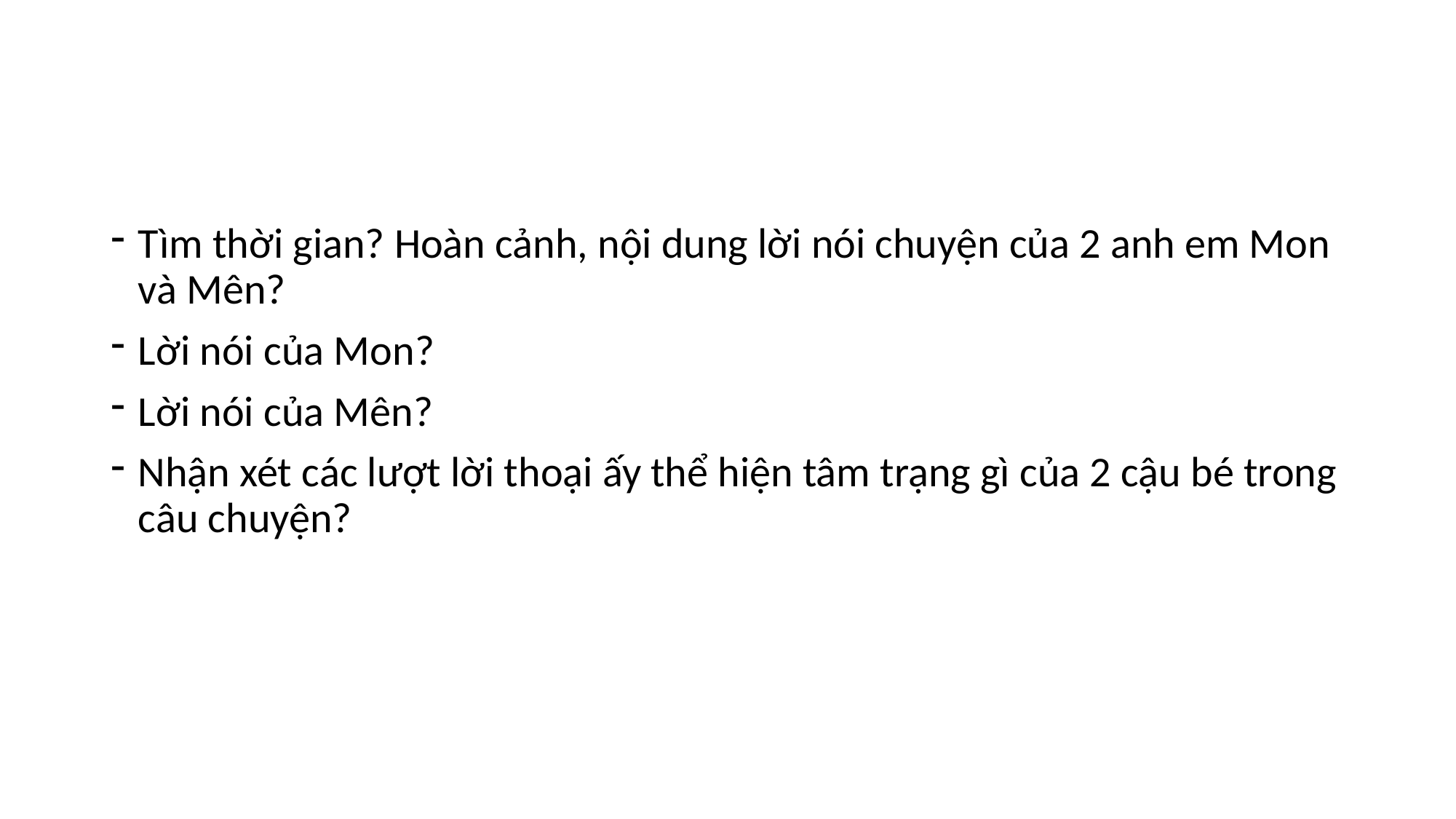

#
Tìm thời gian? Hoàn cảnh, nội dung lời nói chuyện của 2 anh em Mon và Mên?
Lời nói của Mon?
Lời nói của Mên?
Nhận xét các lượt lời thoại ấy thể hiện tâm trạng gì của 2 cậu bé trong câu chuyện?